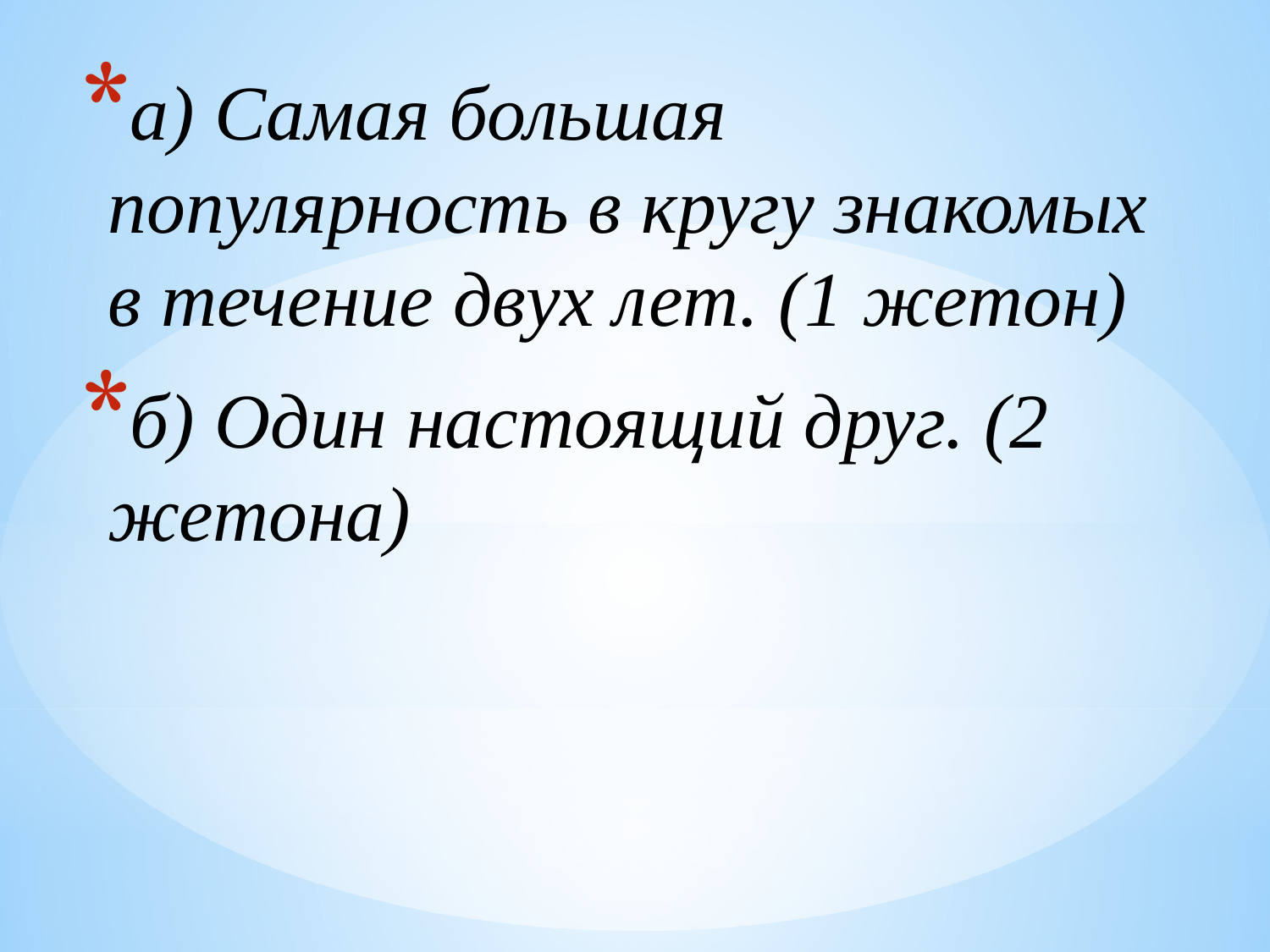

а) Самая большая популярность в кругу знакомых в течение двух лет. (1 жетон)
б) Один настоящий друг. (2 жетона)